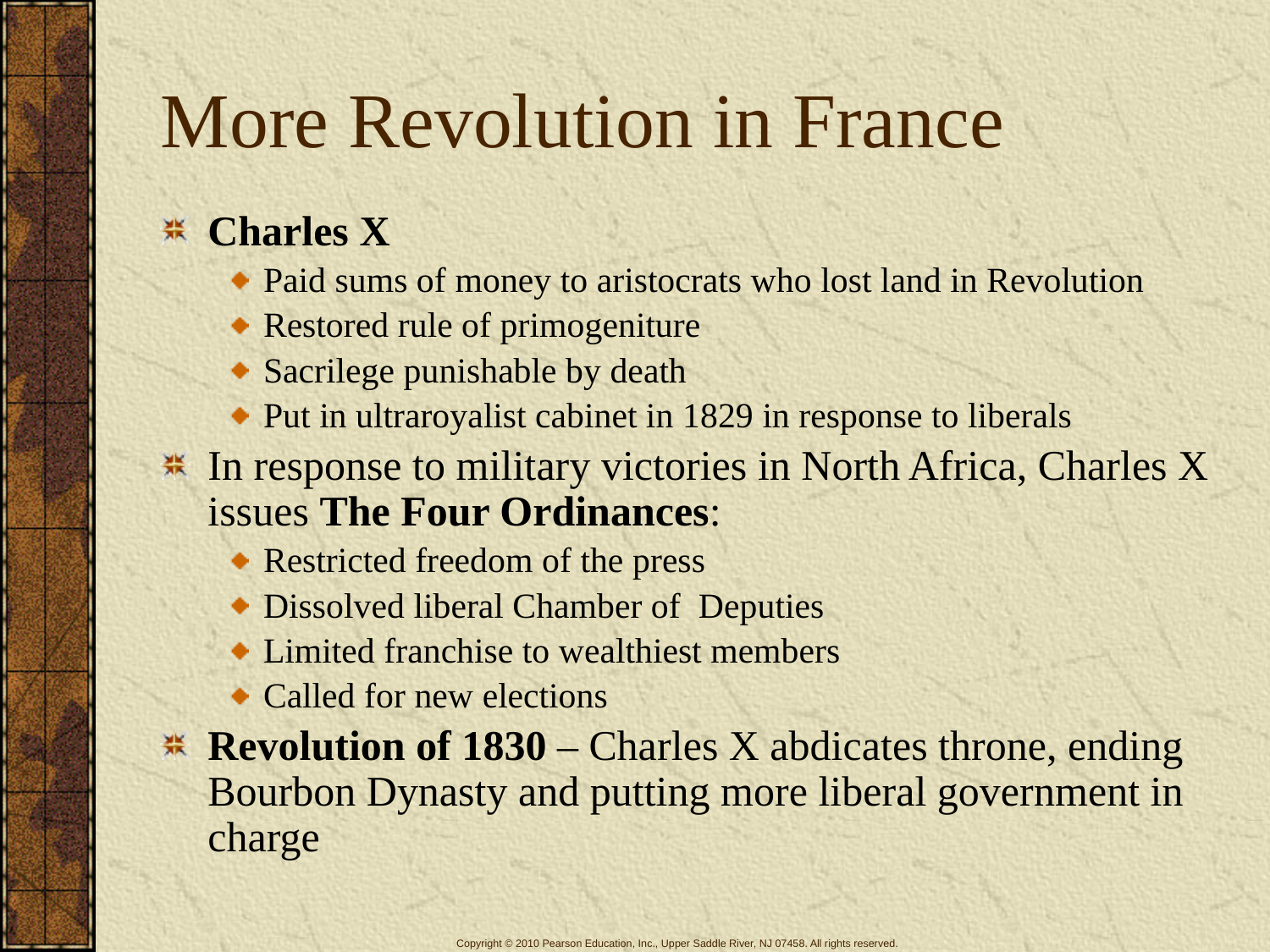

# More Revolution in France
Charles X
Paid sums of money to aristocrats who lost land in Revolution
Restored rule of primogeniture
Sacrilege punishable by death
Put in ultraroyalist cabinet in 1829 in response to liberals
In response to military victories in North Africa, Charles X issues The Four Ordinances:
Restricted freedom of the press
Dissolved liberal Chamber of  Deputies
Limited franchise to wealthiest members
Called for new elections
Revolution of 1830 – Charles X abdicates throne, ending Bourbon Dynasty and putting more liberal government in charge